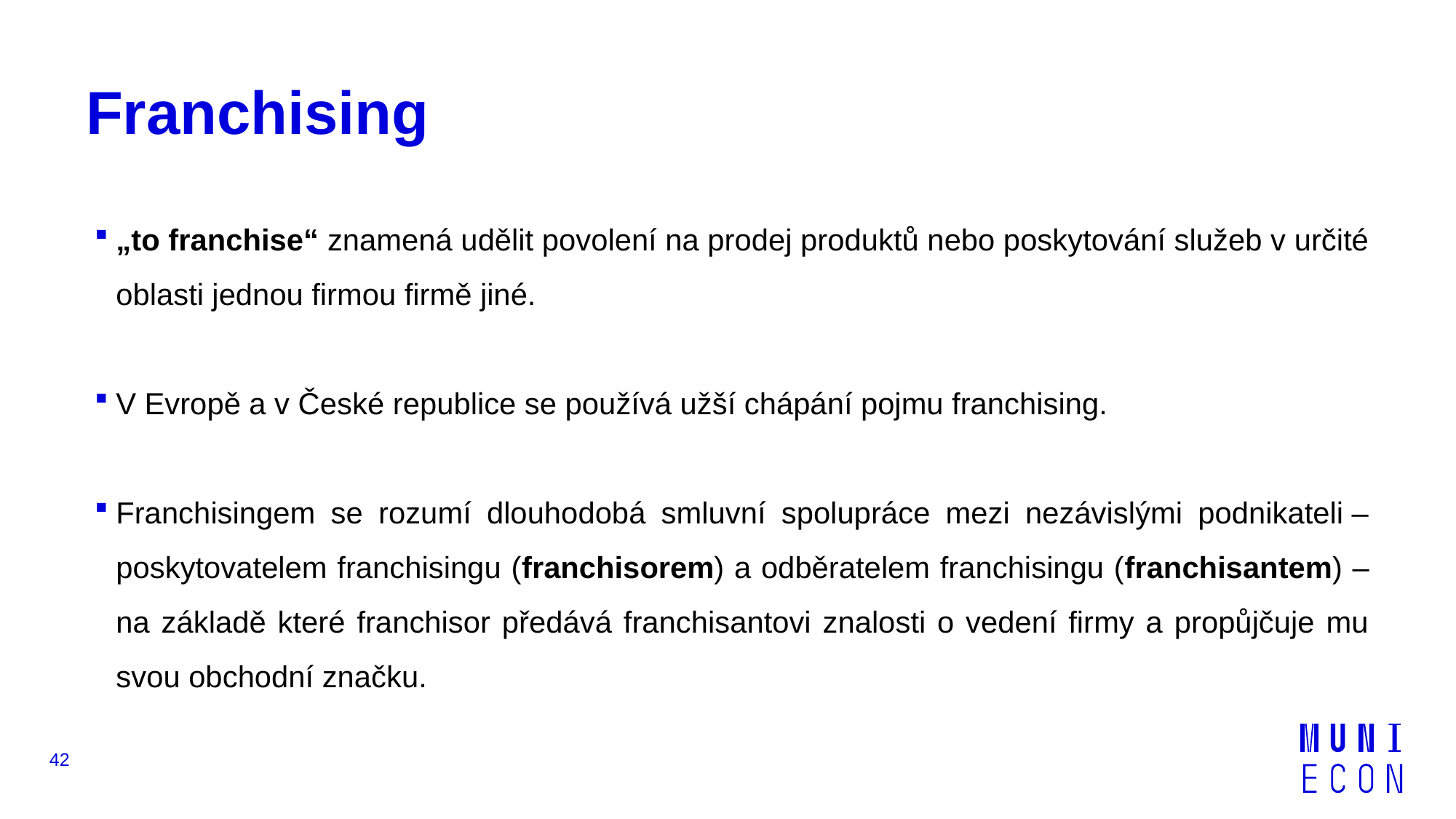

# Franchising
„to franchise“ znamená udělit povolení na prodej produktů nebo poskytování služeb v určité oblasti jednou firmou firmě jiné.

V Evropě a v České republice se používá užší chápání pojmu franchising.

Franchisingem se rozumí dlouhodobá smluvní spolupráce mezi nezávislými podnikateli – poskytovatelem franchisingu (franchisorem) a odběratelem franchisingu (franchisantem) – na základě které franchisor předává franchisantovi znalosti o vedení firmy a propůjčuje mu svou obchodní značku.
42